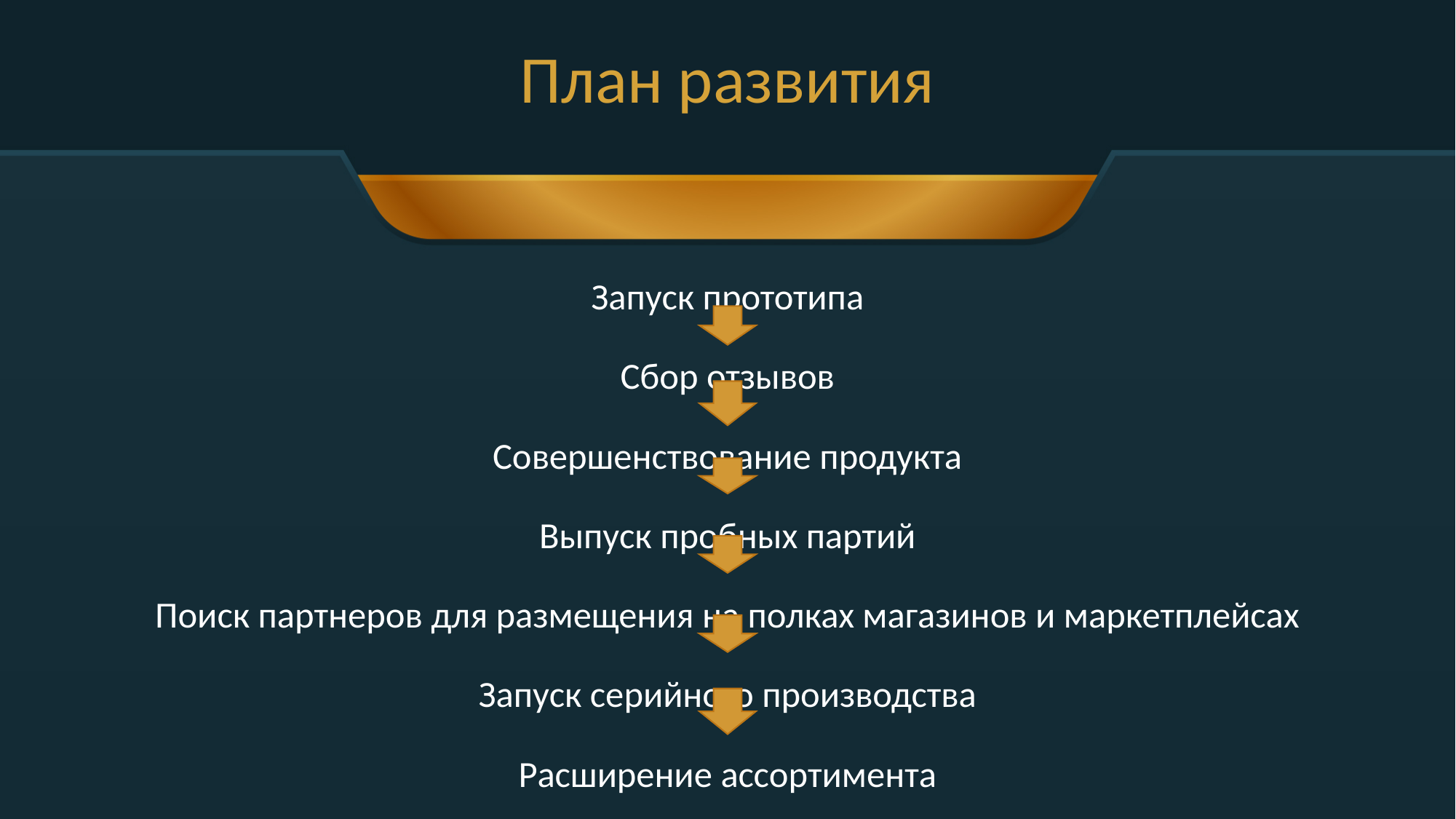

# План развития
Запуск прототипа
Сбор отзывов
Совершенствование продукта
Выпуск пробных партий
Поиск партнеров для размещения на полках магазинов и маркетплейсах
Запуск серийного производства
Расширение ассортимента